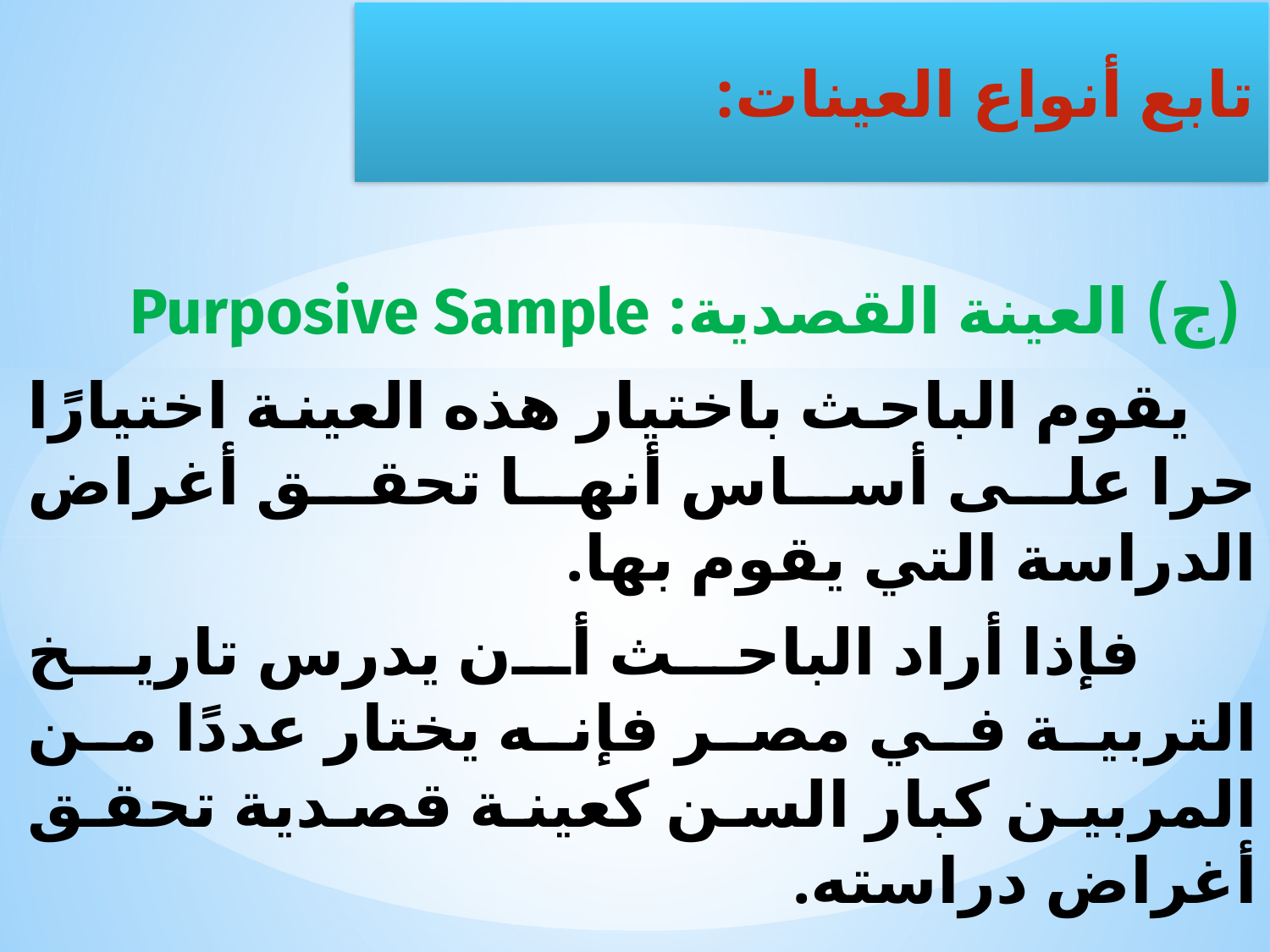

(ج) العينة القصدية: Purposive Sample
    يقوم الباحث باختيار هذه العينة اختيارًا حرا على أساس أنها تحقق أغراض الدراسة التي يقوم بها.
       فإذا أراد الباحث أن يدرس تاريخ التربية في مصر فإنه يختار عددًا من المربين كبار السن كعينة قصدية تحقق أغراض دراسته.
تابع أنواع العينات: